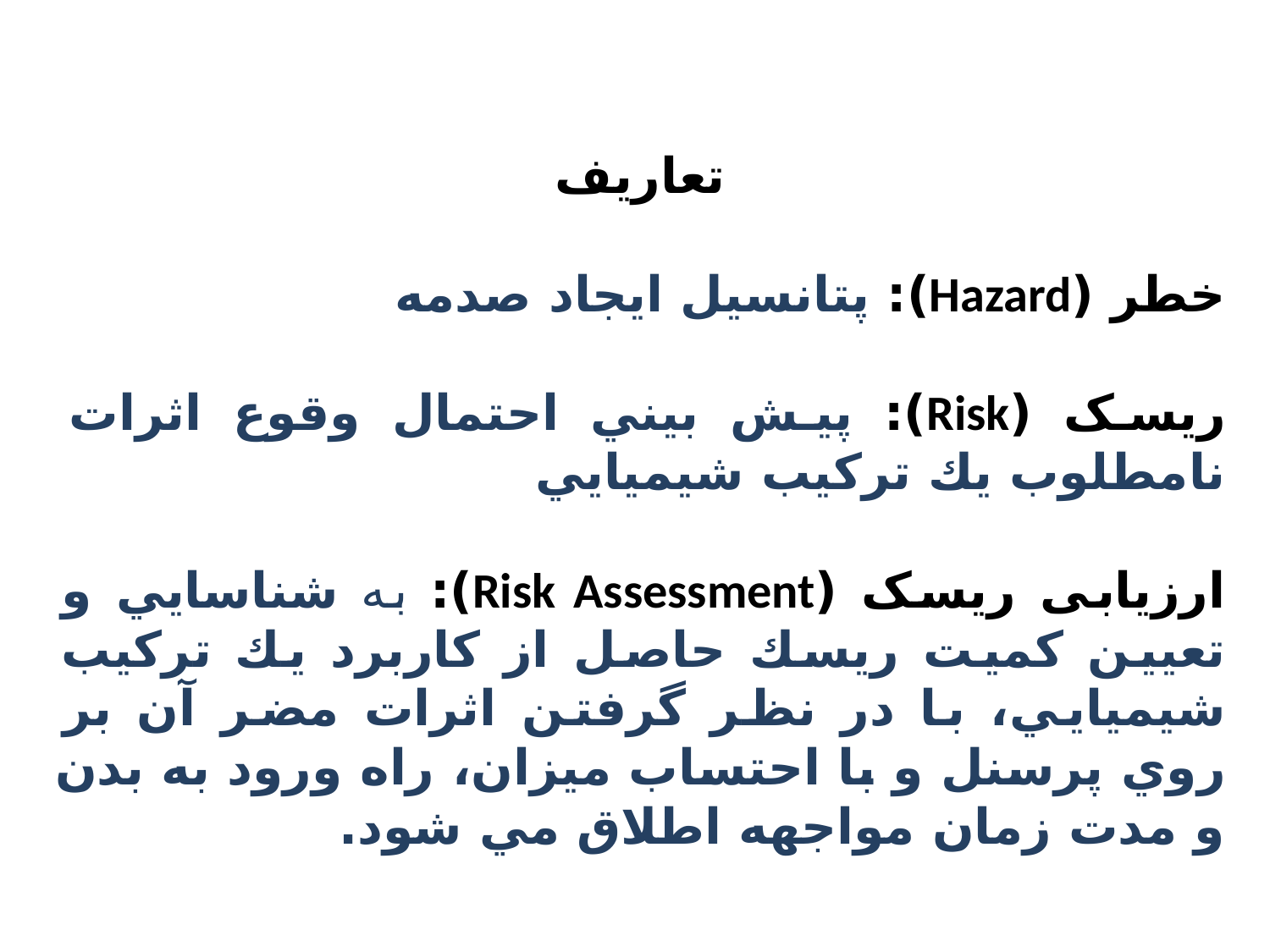

تعاریف

خطر (Hazard): پتانسيل ايجاد صدمه

ریسک (Risk): پيش بيني احتمال وقوع اثرات نامطلوب يك تركيب شيميايي

ارزیابی ریسک (Risk Assessment): به شناسايي و تعيين كميت ريسك حاصل از كاربرد يك تركيب شيميايي، با در نظر گرفتن اثرات مضر آن بر روي پرسنل و با احتساب ميزان، راه ورود به بدن و مدت زمان مواجهه اطلاق مي شود.